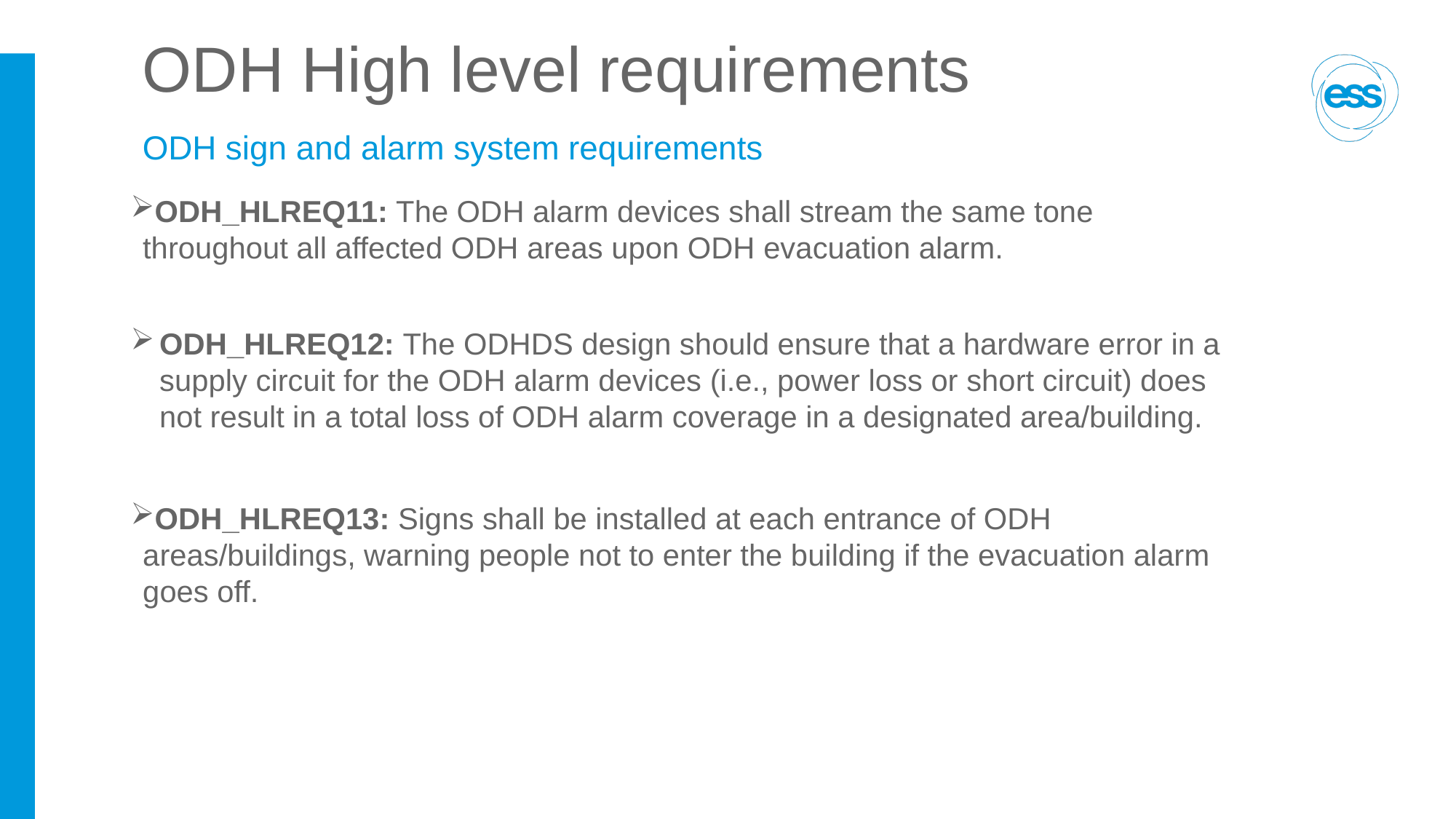

# ODH High level requirements
ODH sign and alarm system requirements
ODH_HLREQ11: The ODH alarm devices shall stream the same tone throughout all affected ODH areas upon ODH evacuation alarm.

ODH_HLREQ12: The ODHDS design should ensure that a hardware error in a supply circuit for the ODH alarm devices (i.e., power loss or short circuit) does not result in a total loss of ODH alarm coverage in a designated area/building.

ODH_HLREQ13: Signs shall be installed at each entrance of ODH areas/buildings, warning people not to enter the building if the evacuation alarm goes off.